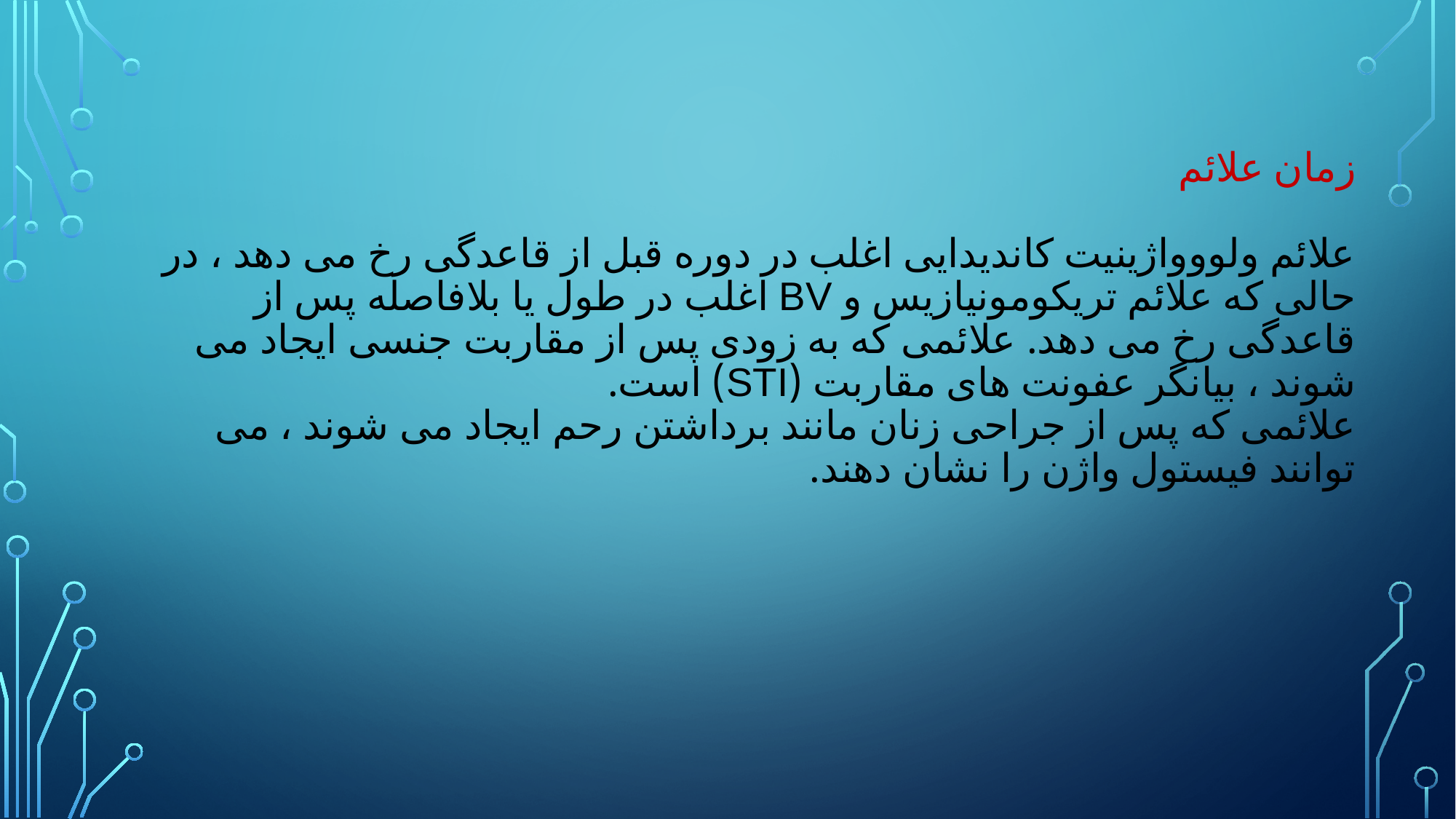

# زمان علائم علائم ولووواژینیت کاندیدایی اغلب در دوره قبل از قاعدگی رخ می دهد ، در حالی که علائم تریکومونیازیس و BV اغلب در طول یا بلافاصله پس از قاعدگی رخ می دهد. علائمی که به زودی پس از مقاربت جنسی ایجاد می شوند ، بیانگر عفونت های مقاربت (STI) است. علائمی که پس از جراحی زنان مانند برداشتن رحم ایجاد می شوند ، می توانند فیستول واژن را نشان دهند.